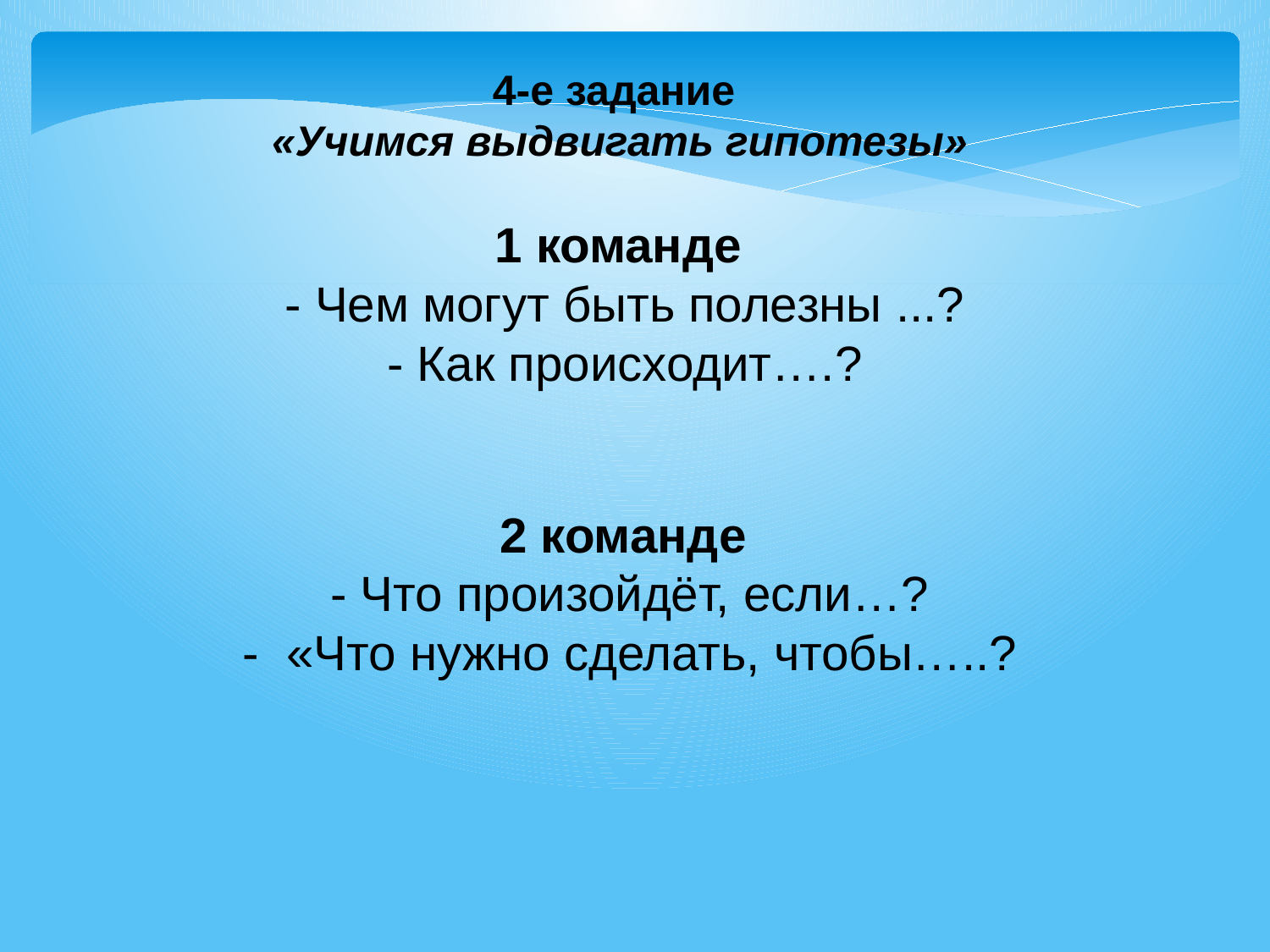

4-е задание
«Учимся выдвигать гипотезы»
1 команде
- Чем могут быть полезны ...?
- Как происходит….?
2 команде
- Что произойдёт, если…?
-  «Что нужно сделать, чтобы…..?